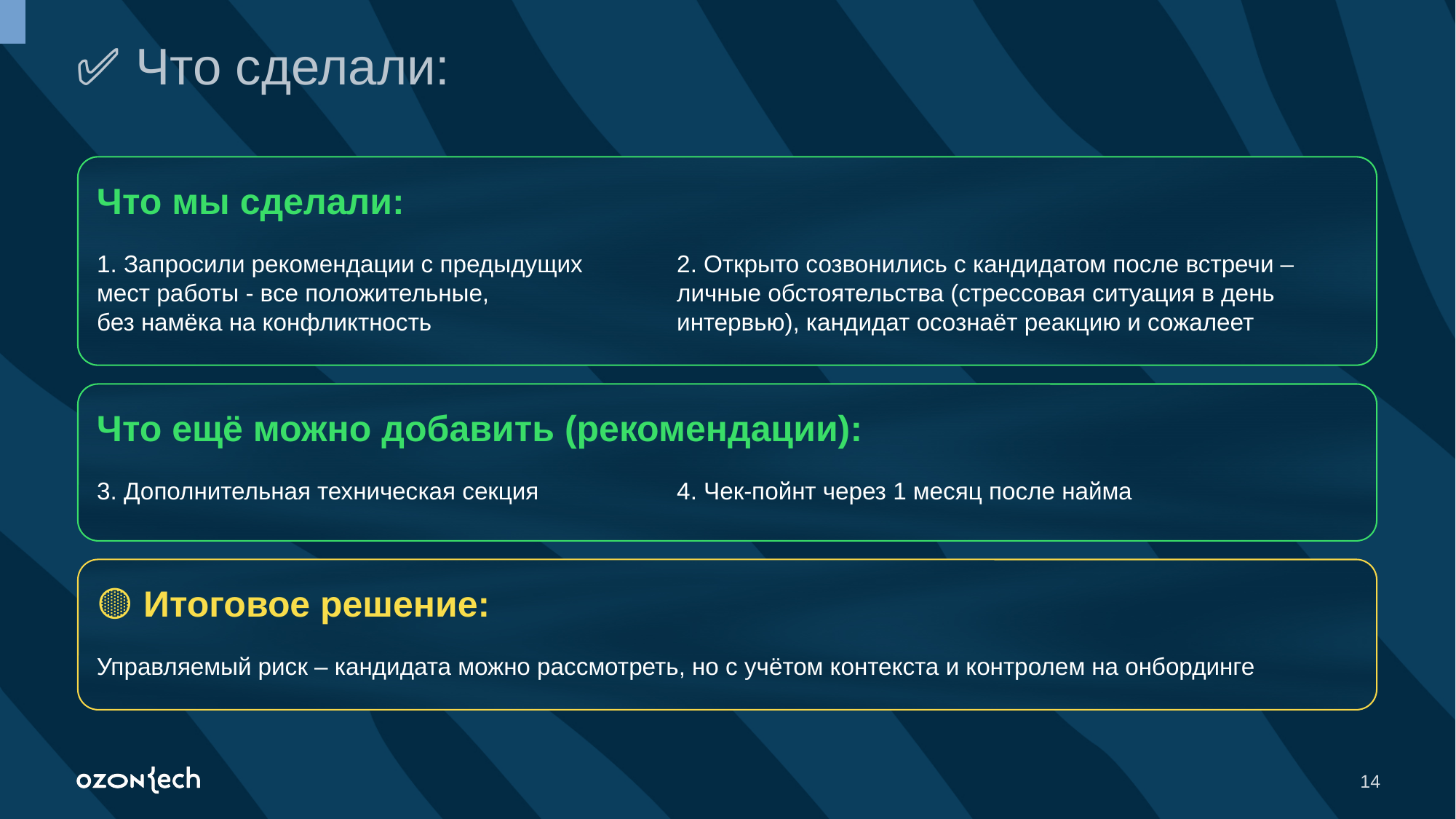

✅ Что сделали:

Что мы сделали:
1. Запросили рекомендации с предыдущих мест работы - все положительные,
без намёка на конфликтность
2. Открыто созвонились с кандидатом после встречи – личные обстоятельства (стрессовая ситуация в день интервью), кандидат осознаёт реакцию и сожалеет

Что ещё можно добавить (рекомендации):
3. Дополнительная техническая секция
4. Чек-пойнт через 1 месяц после найма

🟡 Итоговое решение:
Управляемый риск – кандидата можно рассмотреть, но с учётом контекста и контролем на онбординге
14